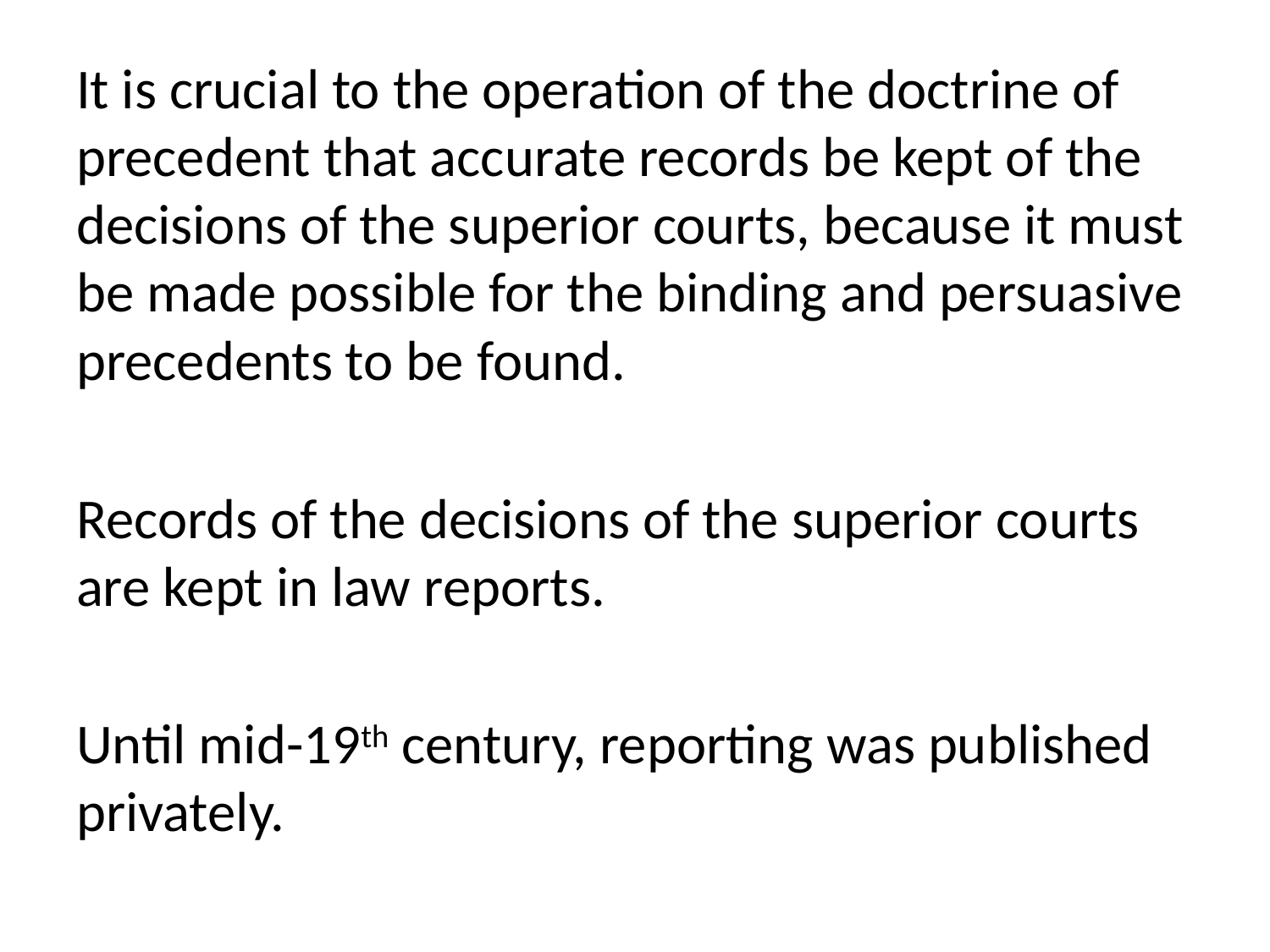

It is crucial to the operation of the doctrine of precedent that accurate records be kept of the decisions of the superior courts, because it must be made possible for the binding and persuasive precedents to be found.

Records of the decisions of the superior courts are kept in law reports.

Until mid-19th century, reporting was published privately.